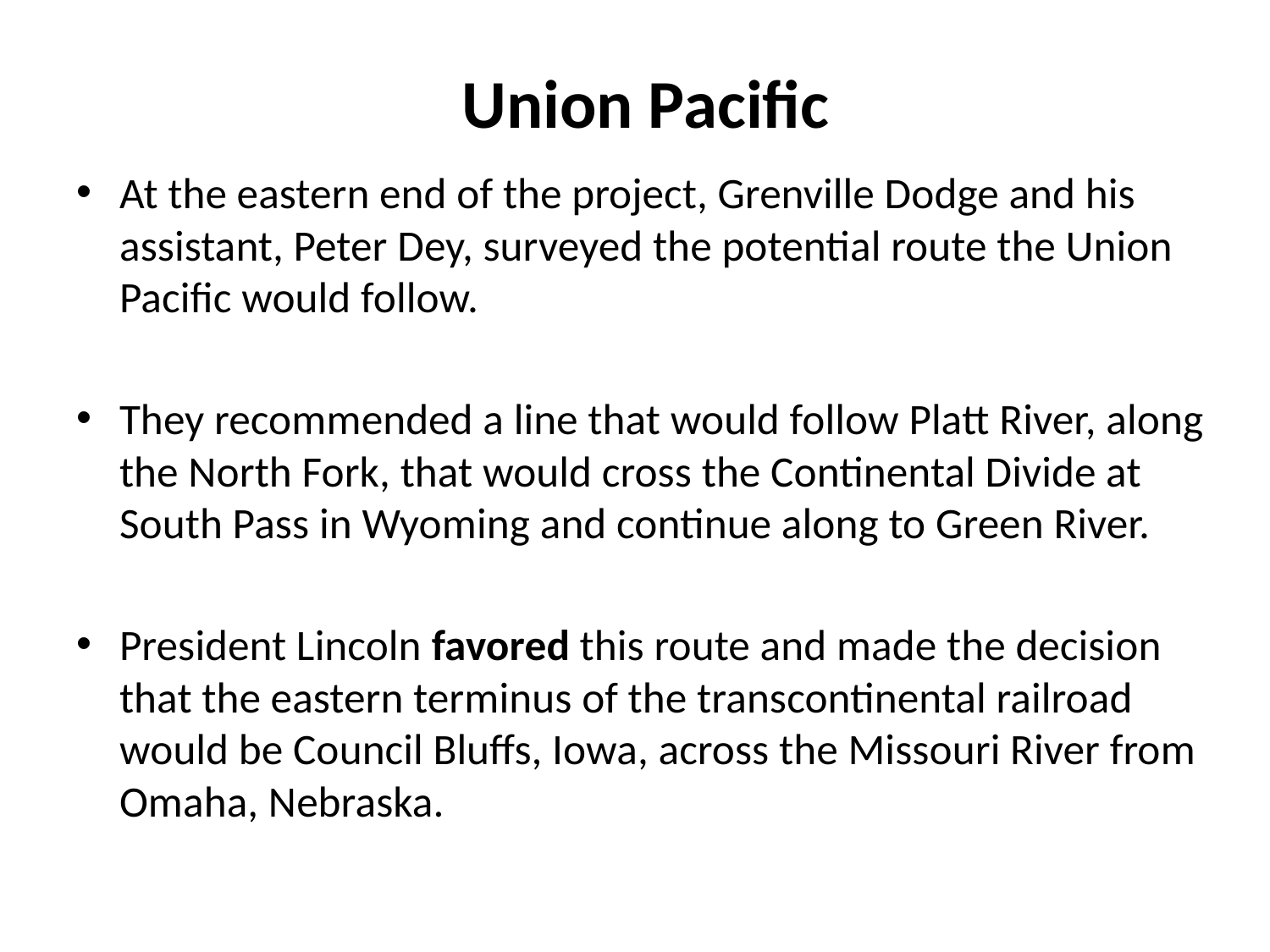

# Union Pacific
At the eastern end of the project, Grenville Dodge and his assistant, Peter Dey, surveyed the potential route the Union Pacific would follow.

They recommended a line that would follow Platt River, along the North Fork, that would cross the Continental Divide at South Pass in Wyoming and continue along to Green River.

President Lincoln favored this route and made the decision that the eastern terminus of the transcontinental railroad would be Council Bluffs, Iowa, across the Missouri River from Omaha, Nebraska.